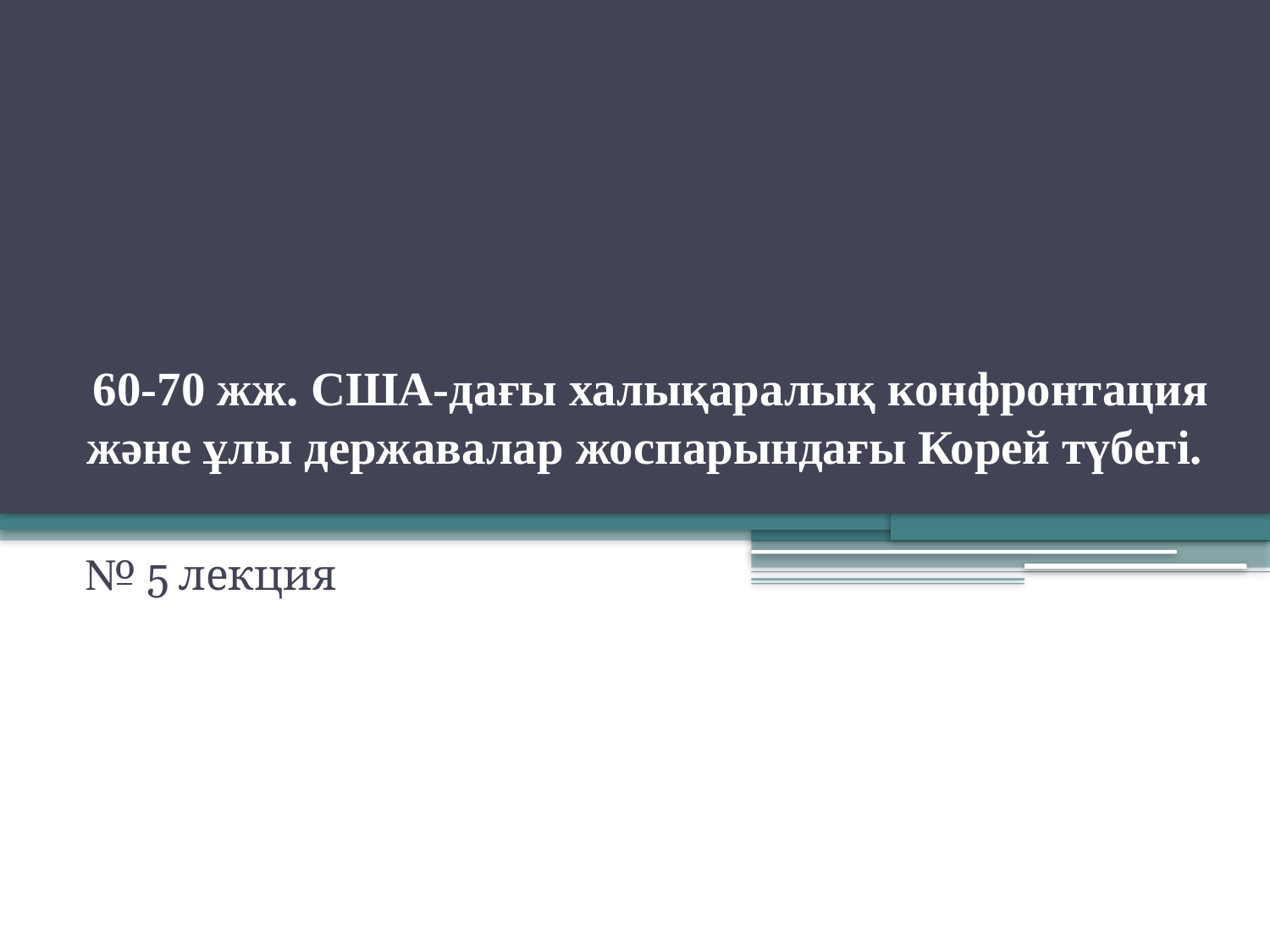

# 60-70 жж. США-дағы халықаралық конфронтация және ұлы державалар жоспарындағы Корей түбегі.
№ 5 лекция